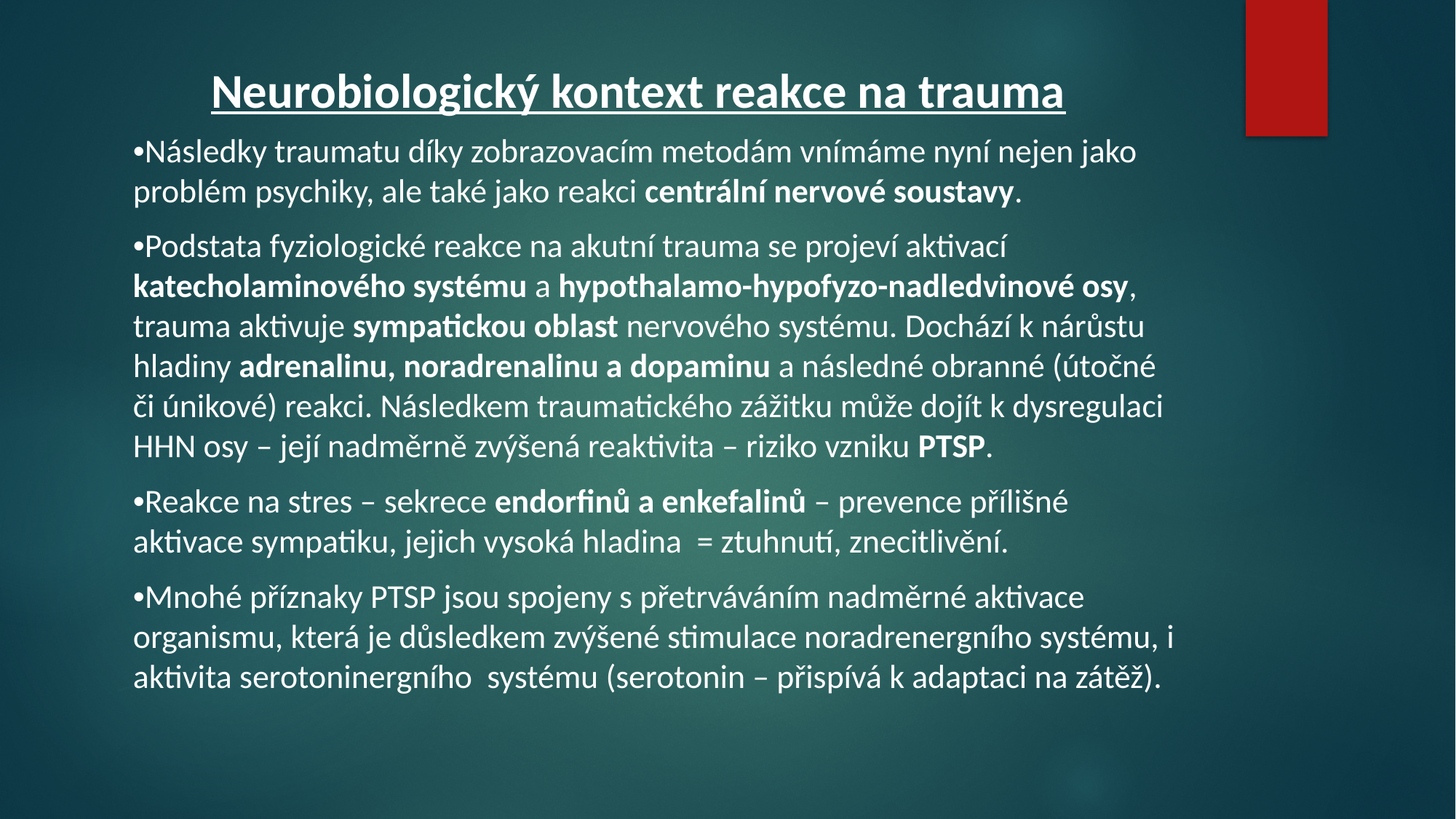

# Neurobiologický kontext reakce na trauma
•Následky traumatu díky zobrazovacím metodám vnímáme nyní nejen jako problém psychiky, ale také jako reakci centrální nervové soustavy.
•Podstata fyziologické reakce na akutní trauma se projeví aktivací katecholaminového systému a hypothalamo-hypofyzo-nadledvinové osy, trauma aktivuje sympatickou oblast nervového systému. Dochází k nárůstu hladiny adrenalinu, noradrenalinu a dopaminu a následné obranné (útočné či únikové) reakci. Následkem traumatického zážitku může dojít k dysregulaci HHN osy – její nadměrně zvýšená reaktivita – riziko vzniku PTSP.
•Reakce na stres – sekrece endorfinů a enkefalinů – prevence přílišné aktivace sympatiku, jejich vysoká hladina  = ztuhnutí, znecitlivění.
•Mnohé příznaky PTSP jsou spojeny s přetrváváním nadměrné aktivace organismu, která je důsledkem zvýšené stimulace noradrenergního systému, i aktivita serotoninergního  systému (serotonin – přispívá k adaptaci na zátěž).